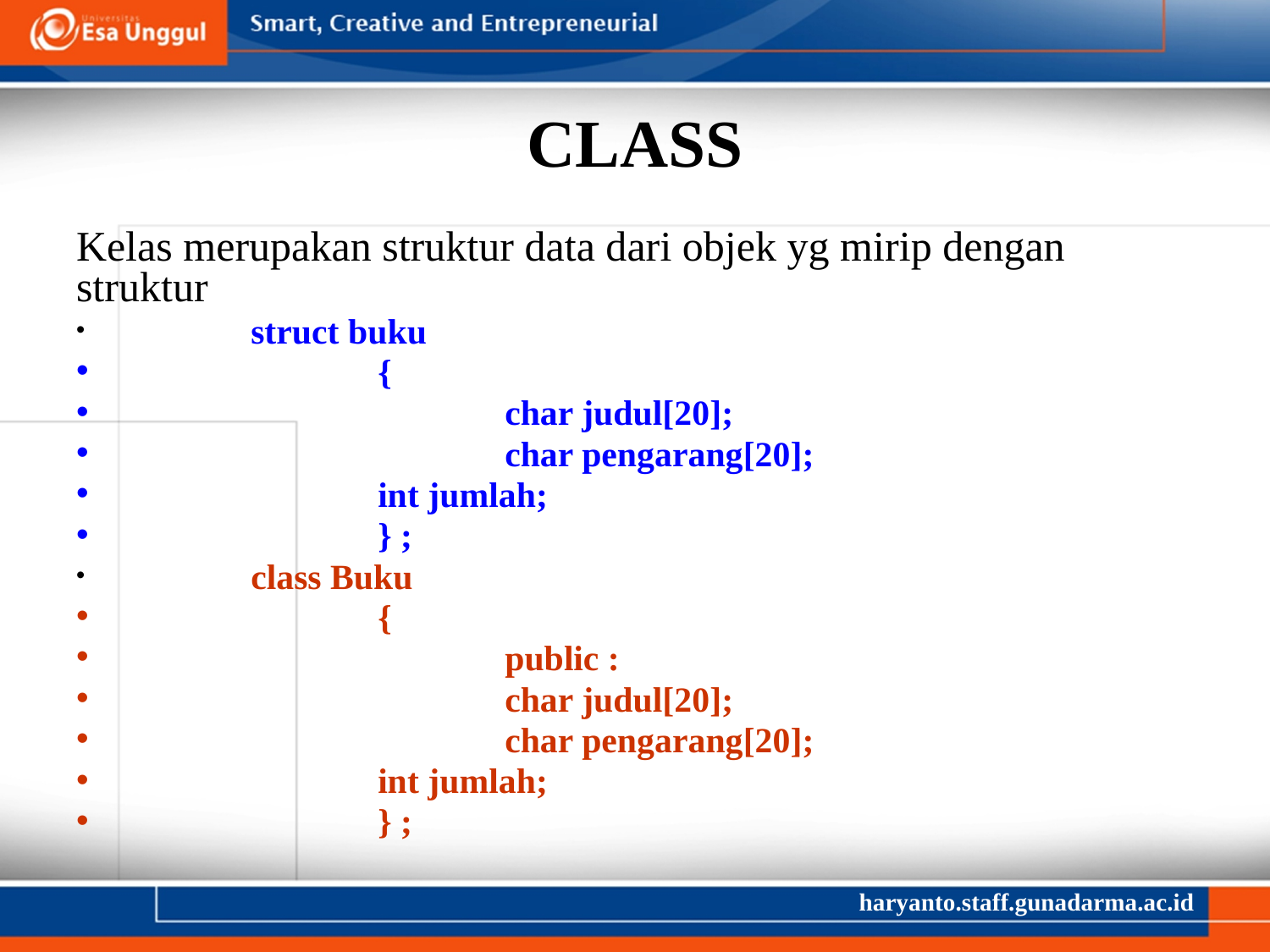

# CLASS
Kelas merupakan struktur data dari objek yg mirip dengan struktur
	struct buku
		{
			char judul[20];
			char pengarang[20];
         		int jumlah;
		} ;
	class Buku
		{
			public :
			char judul[20];
			char pengarang[20];
         		int jumlah;
		} ;

haryanto.staff.gunadarma.ac.id